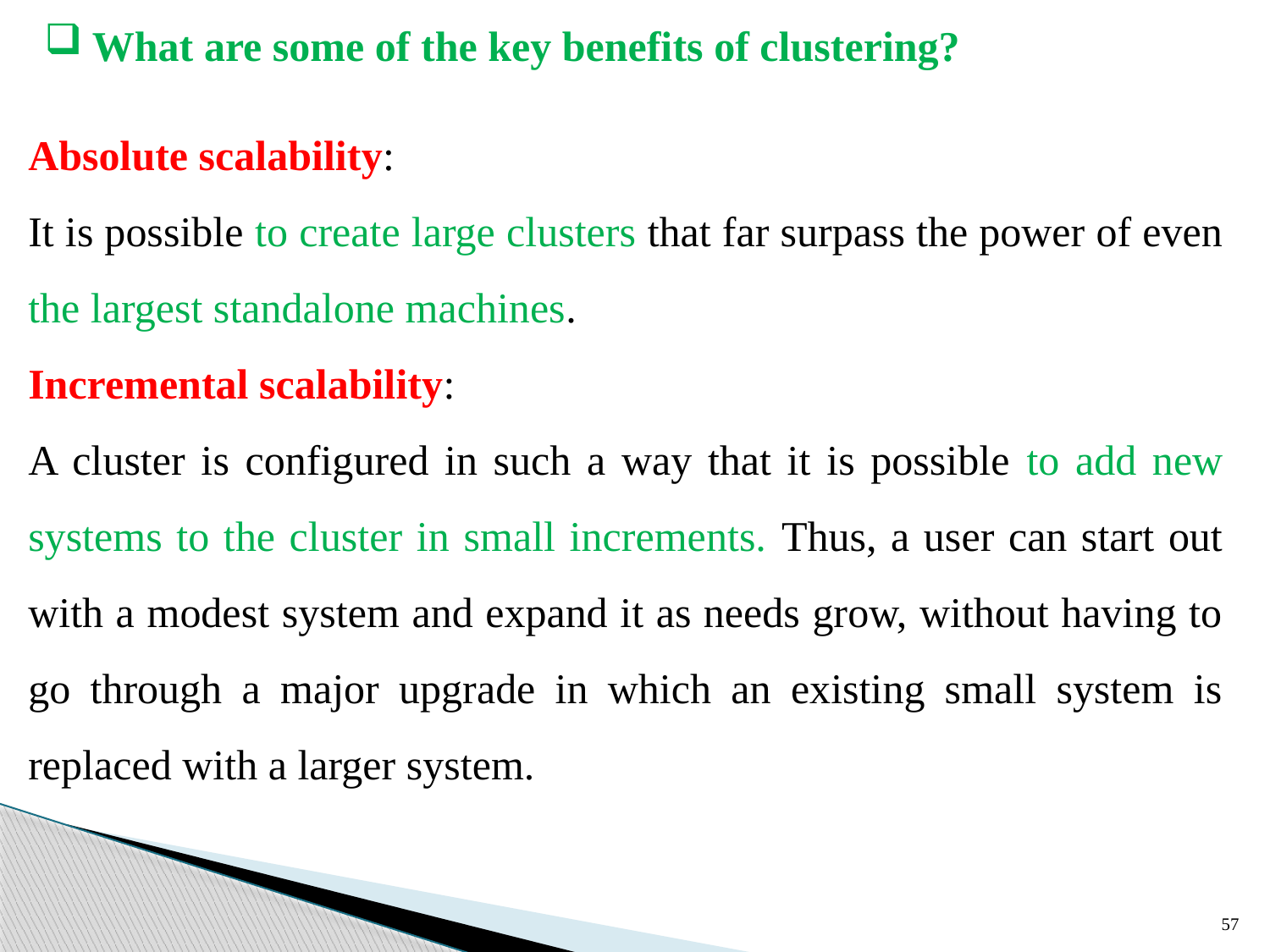

What are some of the key benefits of clustering?
Absolute scalability:
It is possible to create large clusters that far surpass the power of even the largest standalone machines.
Incremental scalability:
A cluster is configured in such a way that it is possible to add new systems to the cluster in small increments. Thus, a user can start out with a modest system and expand it as needs grow, without having to go through a major upgrade in which an existing small system is replaced with a larger system.
57